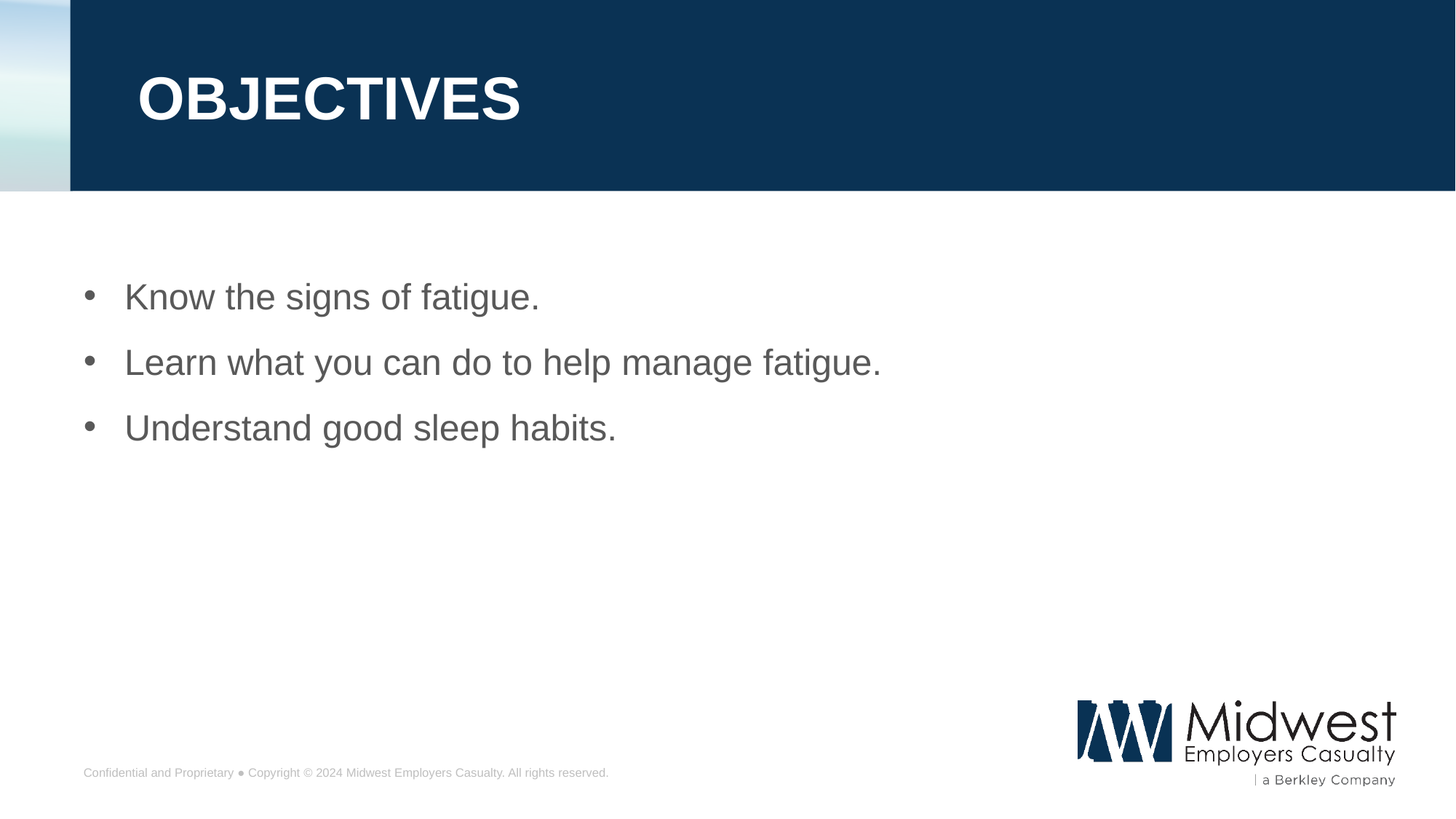

# OBJECTIVES
Know the signs of fatigue.
Learn what you can do to help manage fatigue.
Understand good sleep habits.